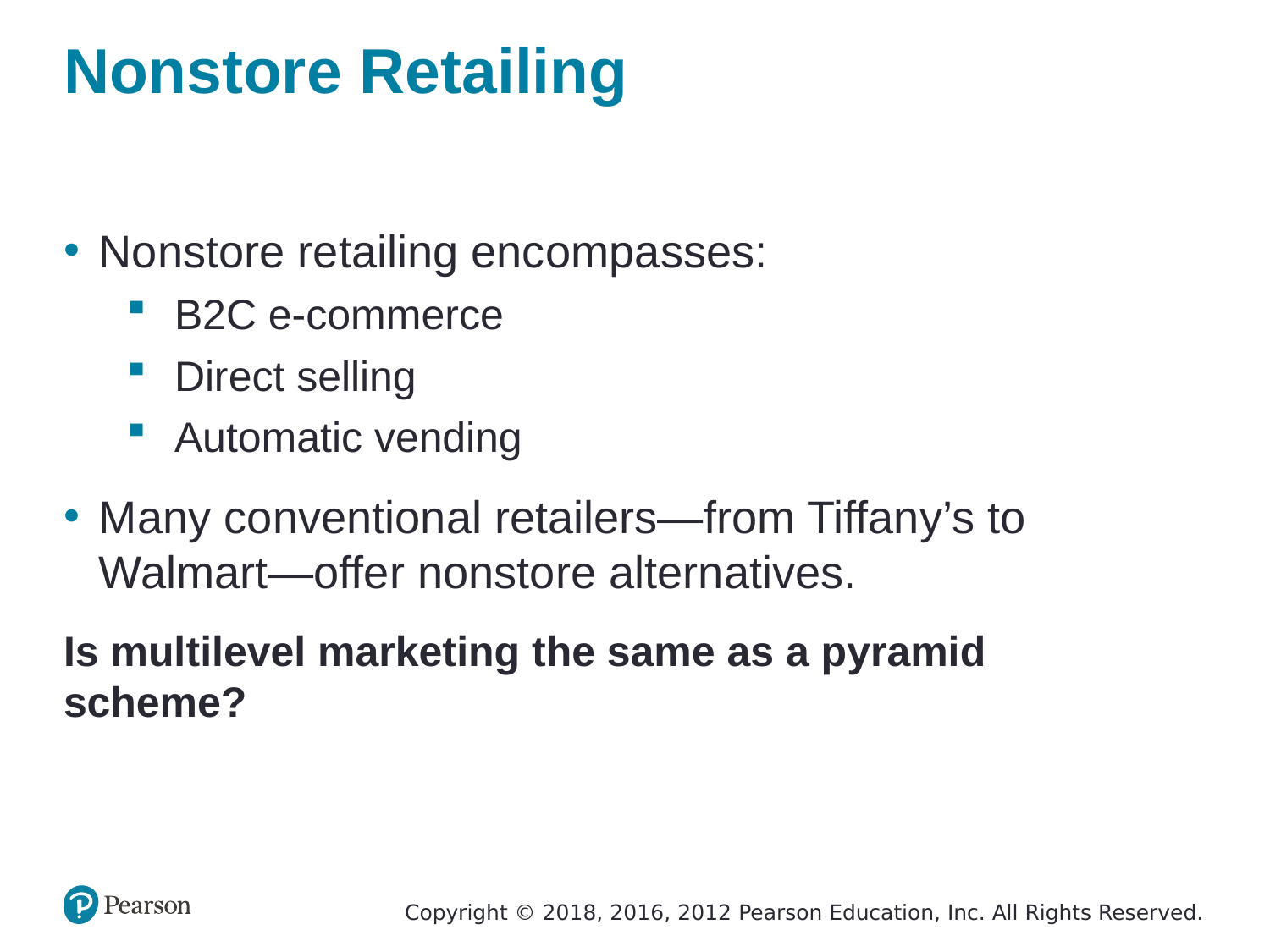

# Nonstore Retailing
Nonstore retailing encompasses:
B2C e-commerce
Direct selling
Automatic vending
Many conventional retailers—from Tiffany’s to Walmart—offer nonstore alternatives.
Is multilevel marketing the same as a pyramid scheme?